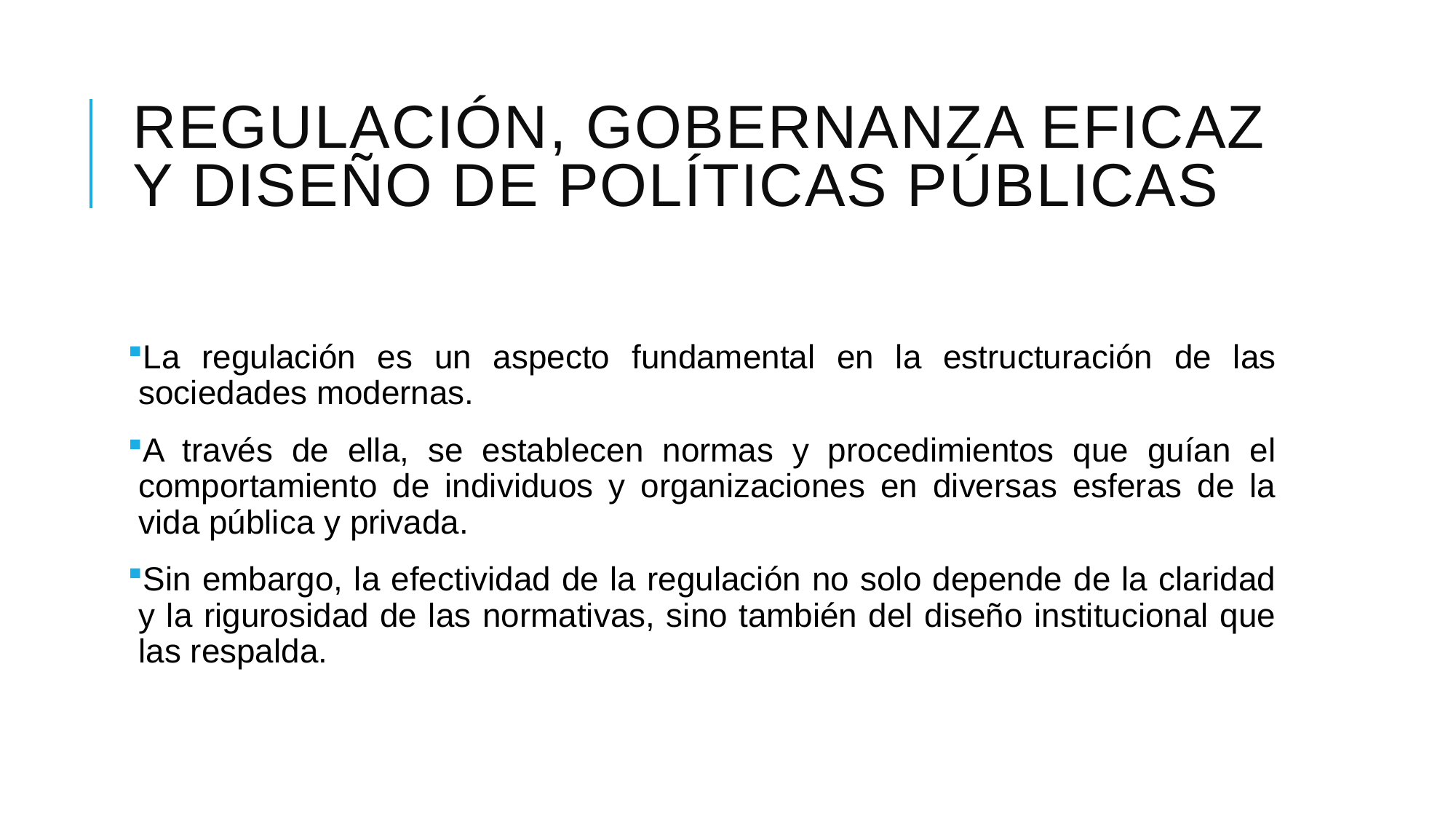

# Regulación, Gobernanza Eficaz y diseño de políticas públicas

La regulación es un aspecto fundamental en la estructuración de las sociedades modernas.
A través de ella, se establecen normas y procedimientos que guían el comportamiento de individuos y organizaciones en diversas esferas de la vida pública y privada.
Sin embargo, la efectividad de la regulación no solo depende de la claridad y la rigurosidad de las normativas, sino también del diseño institucional que las respalda.